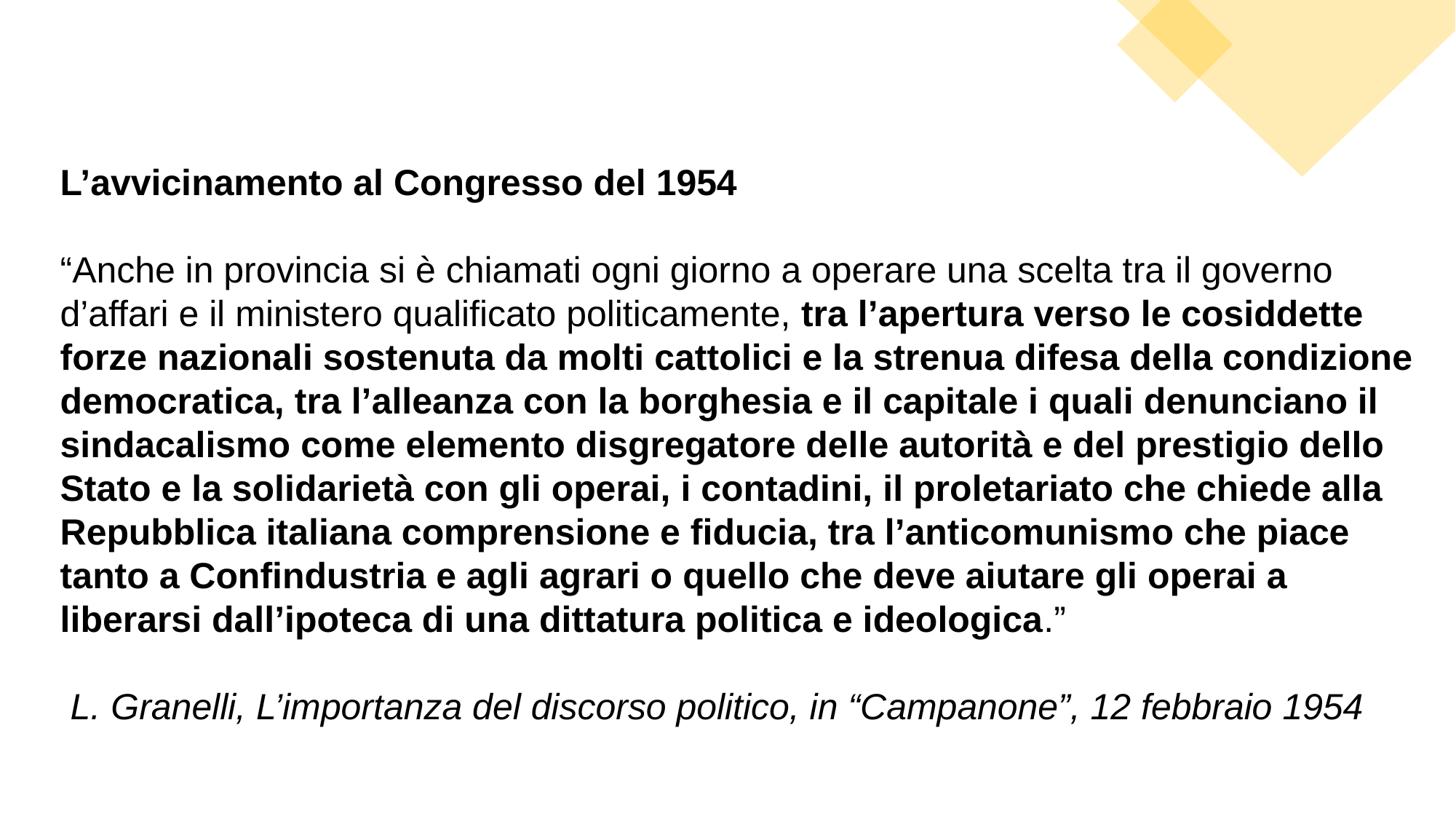

L’avvicinamento al Congresso del 1954

“Anche in provincia si è chiamati ogni giorno a operare una scelta tra il governo d’affari e il ministero qualificato politicamente, tra l’apertura verso le cosiddette forze nazionali sostenuta da molti cattolici e la strenua difesa della condizione democratica, tra l’alleanza con la borghesia e il capitale i quali denunciano il sindacalismo come elemento disgregatore delle autorità e del prestigio dello Stato e la solidarietà con gli operai, i contadini, il proletariato che chiede alla Repubblica italiana comprensione e fiducia, tra l’anticomunismo che piace tanto a Confindustria e agli agrari o quello che deve aiutare gli operai a liberarsi dall’ipoteca di una dittatura politica e ideologica.”

 L. Granelli, L’importanza del discorso politico, in “Campanone”, 12 febbraio 1954